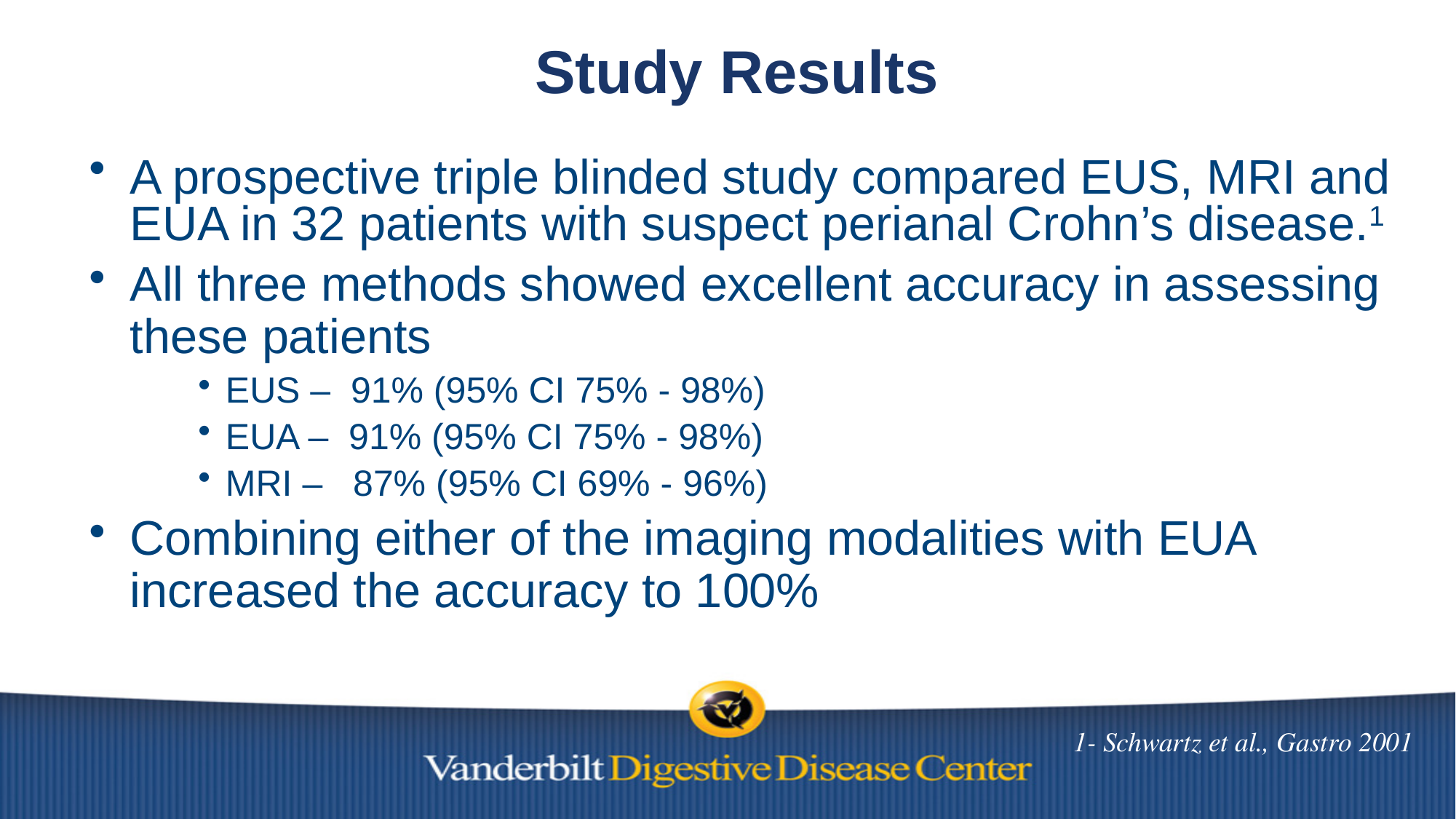

# Study Results
A prospective triple blinded study compared EUS, MRI and EUA in 32 patients with suspect perianal Crohn’s disease.1
All three methods showed excellent accuracy in assessing these patients
EUS –  91% (95% CI 75% - 98%)
EUA –  91% (95% CI 75% - 98%)
MRI –   87% (95% CI 69% - 96%)
Combining either of the imaging modalities with EUA increased the accuracy to 100%

1- Schwartz et al., Gastro 2001